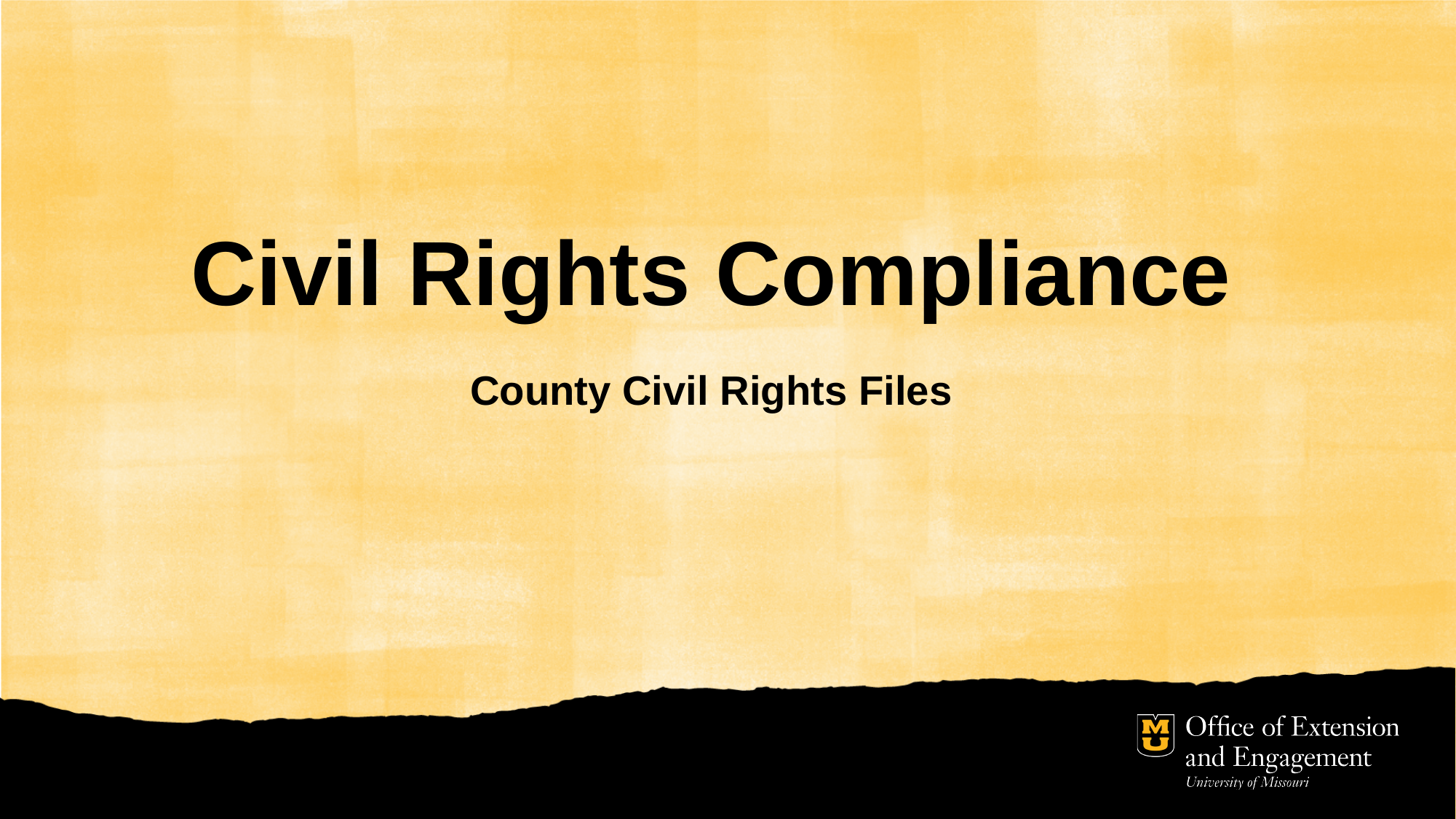

# Civil Rights Compliance County Civil Rights Files